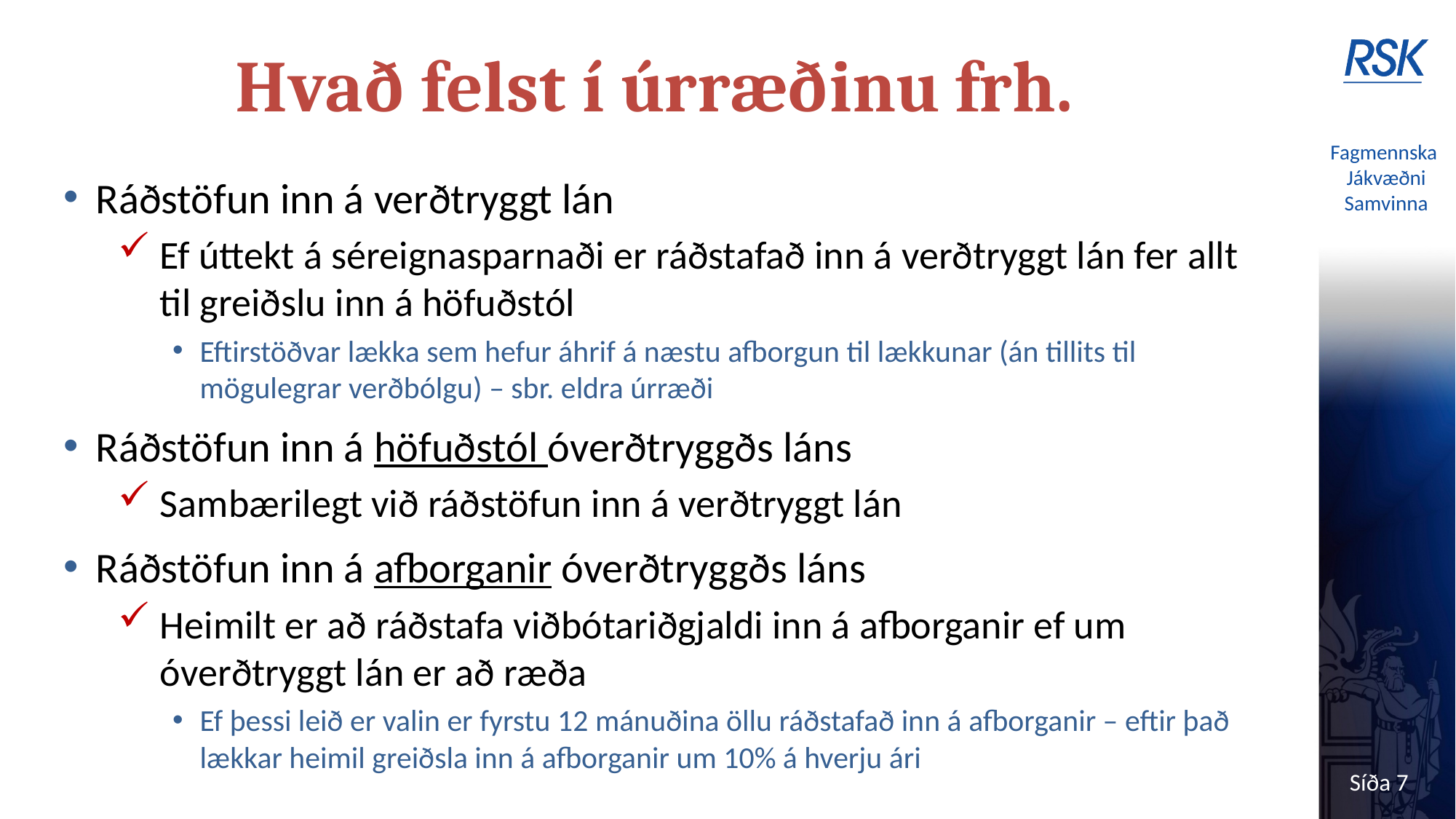

# Hvað felst í úrræðinu frh.
Ráðstöfun inn á verðtryggt lán
Ef úttekt á séreignasparnaði er ráðstafað inn á verðtryggt lán fer allt til greiðslu inn á höfuðstól
Eftirstöðvar lækka sem hefur áhrif á næstu afborgun til lækkunar (án tillits til mögulegrar verðbólgu) – sbr. eldra úrræði
Ráðstöfun inn á höfuðstól óverðtryggðs láns
Sambærilegt við ráðstöfun inn á verðtryggt lán
Ráðstöfun inn á afborganir óverðtryggðs láns
Heimilt er að ráðstafa viðbótariðgjaldi inn á afborganir ef um óverðtryggt lán er að ræða
Ef þessi leið er valin er fyrstu 12 mánuðina öllu ráðstafað inn á afborganir – eftir það lækkar heimil greiðsla inn á afborganir um 10% á hverju ári